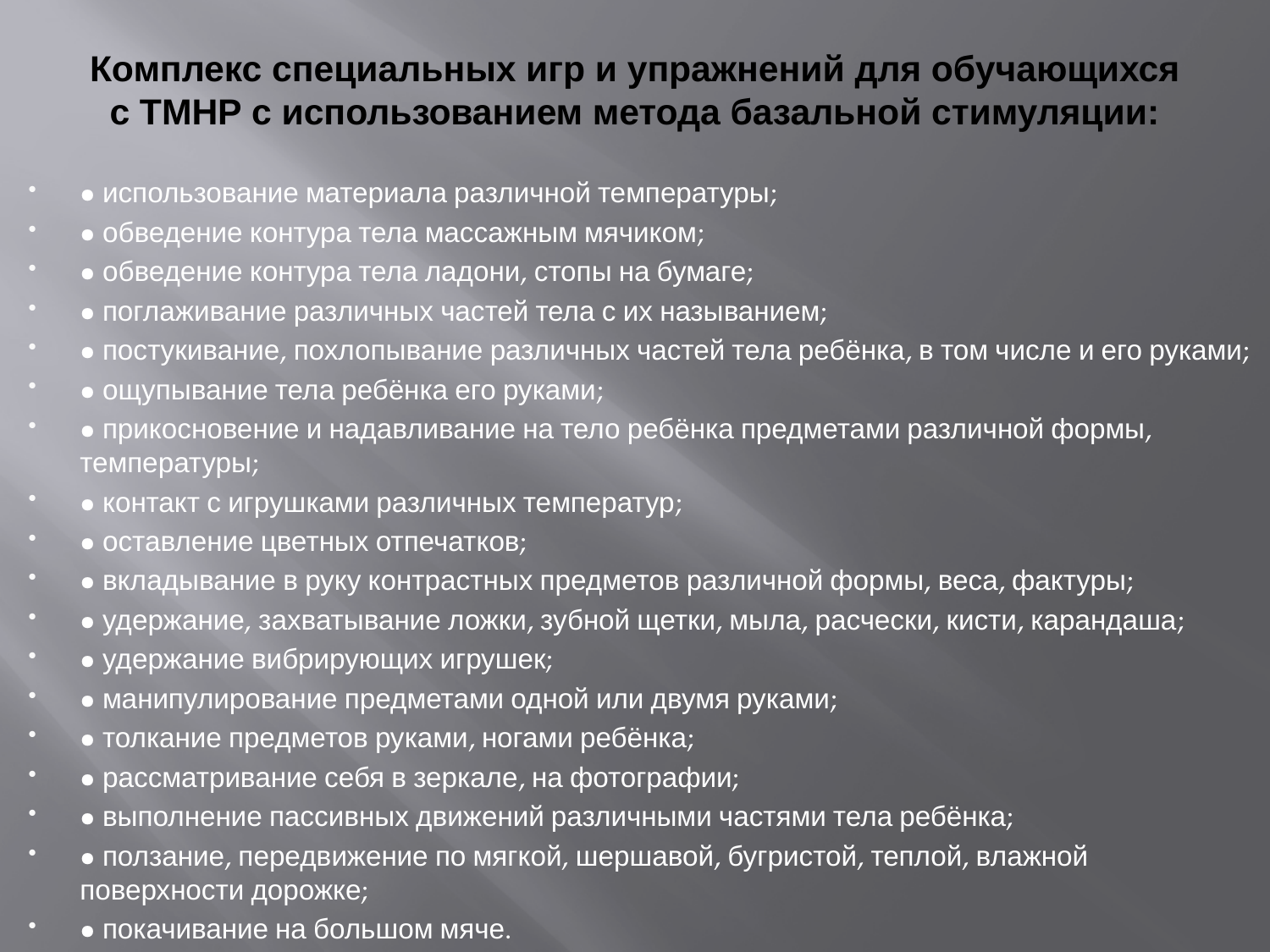

# Комплекс специальных игр и упражнений для обучающихся с ТМНР с использованием метода базальной стимуляции:
• использование материала различной температуры;
• обведение контура тела массажным мячиком;
• обведение контура тела ладони, стопы на бумаге;
• поглаживание различных частей тела с их называнием;
• постукивание, похлопывание различных частей тела ребёнка, в том числе и его руками;
• ощупывание тела ребёнка его руками;
• прикосновение и надавливание на тело ребёнка предметами различной формы, температуры;
• контакт с игрушками различных температур;
• оставление цветных отпечатков;
• вкладывание в руку контрастных предметов различной формы, веса, фактуры;
• удержание, захватывание ложки, зубной щетки, мыла, расчески, кисти, карандаша;
• удержание вибрирующих игрушек;
• манипулирование предметами одной или двумя руками;
• толкание предметов руками, ногами ребёнка;
• рассматривание себя в зеркале, на фотографии;
• выполнение пассивных движений различными частями тела ребёнка;
• ползание, передвижение по мягкой, шершавой, бугристой, теплой, влажной поверхности дорожке;
• покачивание на большом мяче.